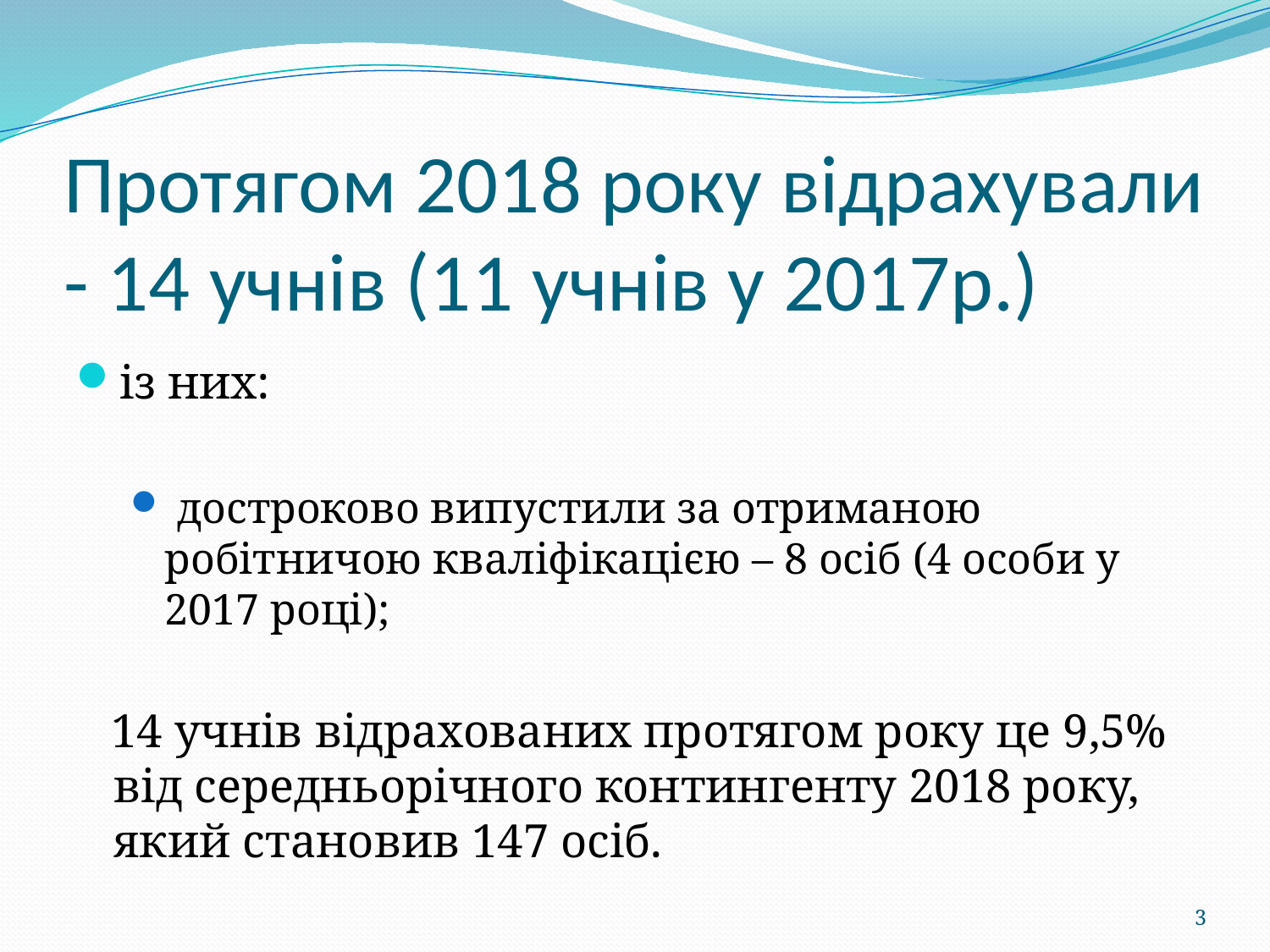

# Протягом 2018 року відрахували - 14 учнів (11 учнів у 2017р.)
із них:

 достроково випустили за отриманою робітничою кваліфікацією – 8 осіб (4 особи у 2017 році);

   14 учнів відрахованих протягом року це 9,5% від середньорічного контингенту 2018 року, який становив 147 осіб.
3